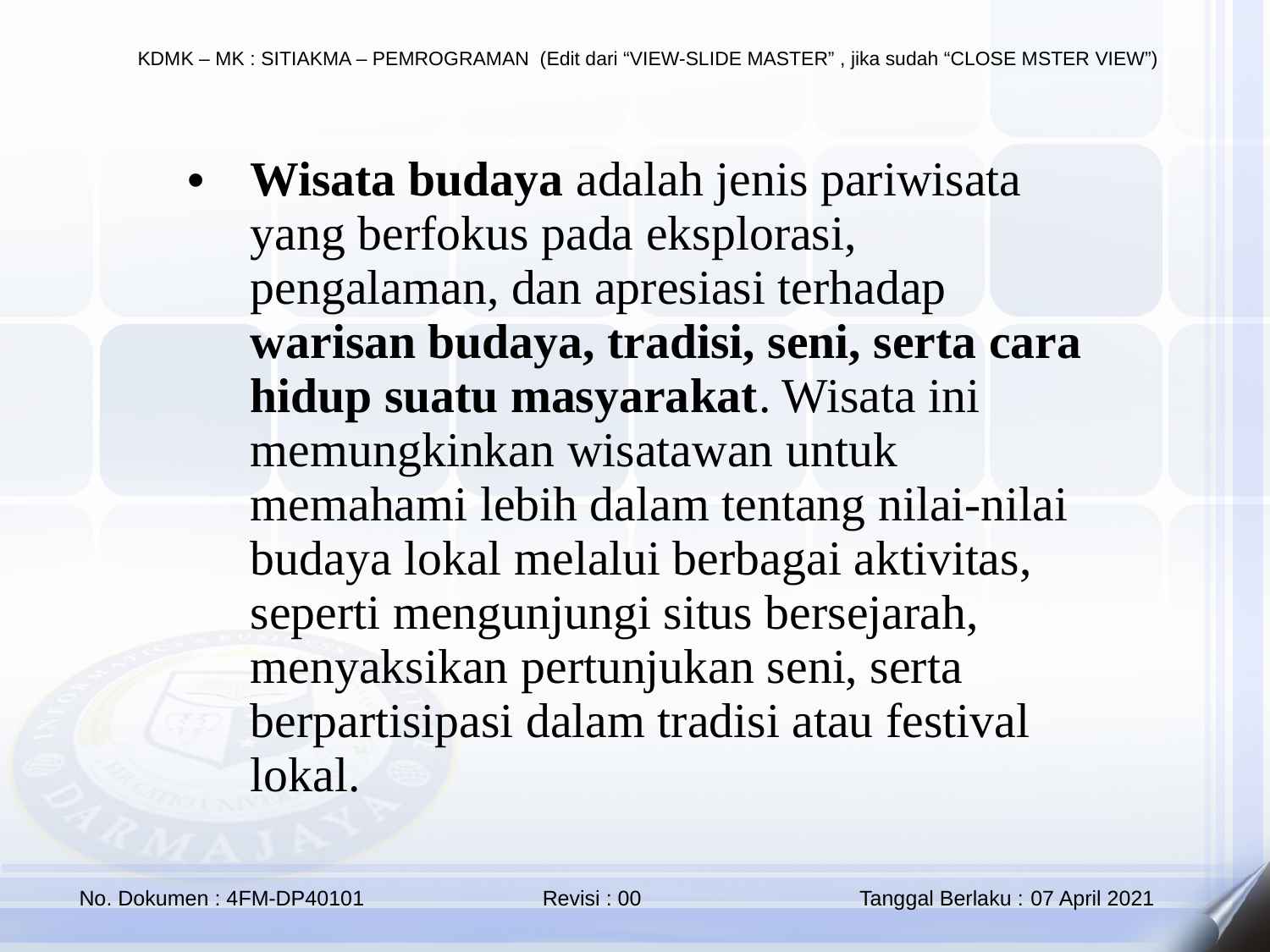

Wisata budaya adalah jenis pariwisata yang berfokus pada eksplorasi, pengalaman, dan apresiasi terhadap warisan budaya, tradisi, seni, serta cara hidup suatu masyarakat. Wisata ini memungkinkan wisatawan untuk memahami lebih dalam tentang nilai-nilai budaya lokal melalui berbagai aktivitas, seperti mengunjungi situs bersejarah, menyaksikan pertunjukan seni, serta berpartisipasi dalam tradisi atau festival lokal.